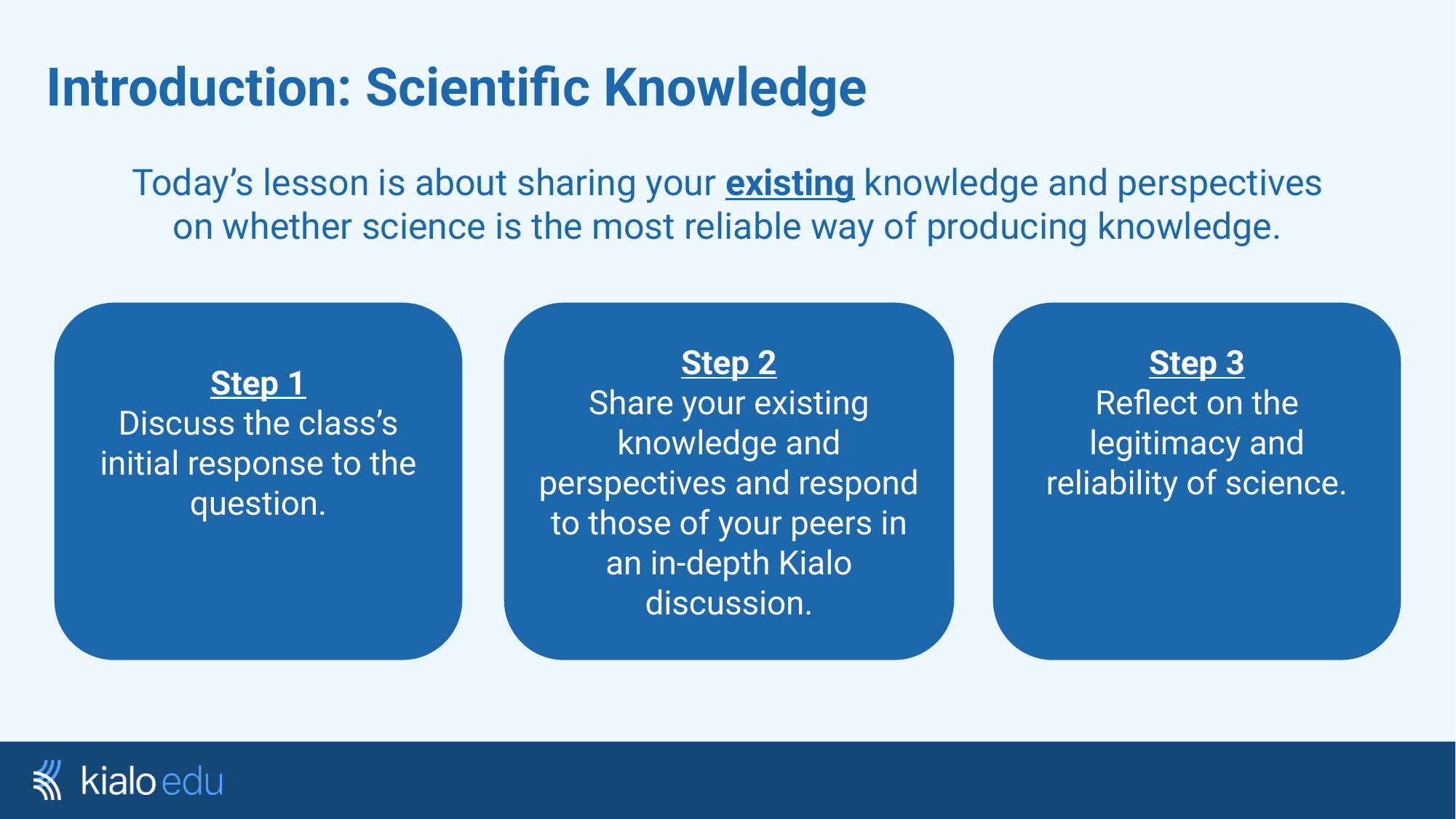

# Introduction: Scientific Knowledge
Today’s lesson is about sharing your existing knowledge and perspectives on whether science is the most reliable way of producing knowledge.

Step 1
Discuss the class’s initial response to the question.

Step 2
Share your existing knowledge and perspectives and respond to those of your peers in an in-depth Kialo discussion.

Step 3
Reflect on the legitimacy and reliability of science.